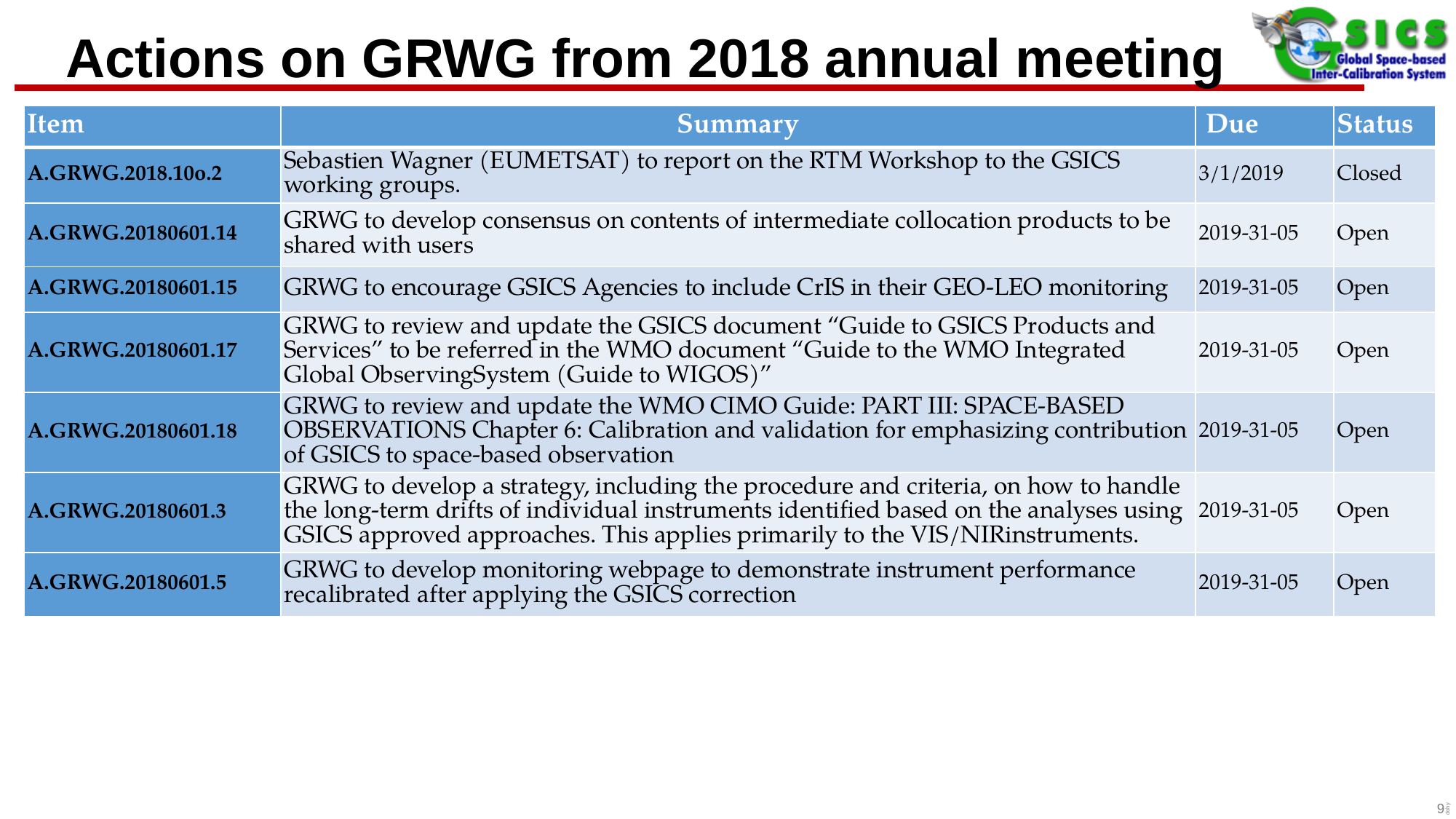

#
Actions on GRWG from 2018 annual meeting
| Item | Summary | Due | Status |
| --- | --- | --- | --- |
| A.GRWG.2018.10o.2 | Sebastien Wagner (EUMETSAT) to report on the RTM Workshop to the GSICS working groups. | 3/1/2019 | Closed |
| A.GRWG.20180601.14 | GRWG to develop consensus on contents of intermediate collocation products to be shared with users | 2019-31-05 | Open |
| A.GRWG.20180601.15 | GRWG to encourage GSICS Agencies to include CrIS in their GEO-LEO monitoring | 2019-31-05 | Open |
| A.GRWG.20180601.17 | GRWG to review and update the GSICS document “Guide to GSICS Products and Services” to be referred in the WMO document “Guide to the WMO Integrated Global ObservingSystem (Guide to WIGOS)” | 2019-31-05 | Open |
| A.GRWG.20180601.18 | GRWG to review and update the WMO CIMO Guide: PART III: SPACE-BASED OBSERVATIONS Chapter 6: Calibration and validation for emphasizing contribution of GSICS to space-based observation | 2019-31-05 | Open |
| A.GRWG.20180601.3 | GRWG to develop a strategy, including the procedure and criteria, on how to handle the long-term drifts of individual instruments identified based on the analyses using GSICS approved approaches. This applies primarily to the VIS/NIRinstruments. | 2019-31-05 | Open |
| A.GRWG.20180601.5 | GRWG to develop monitoring webpage to demonstrate instrument performance recalibrated after applying the GSICS correction | 2019-31-05 | Open |